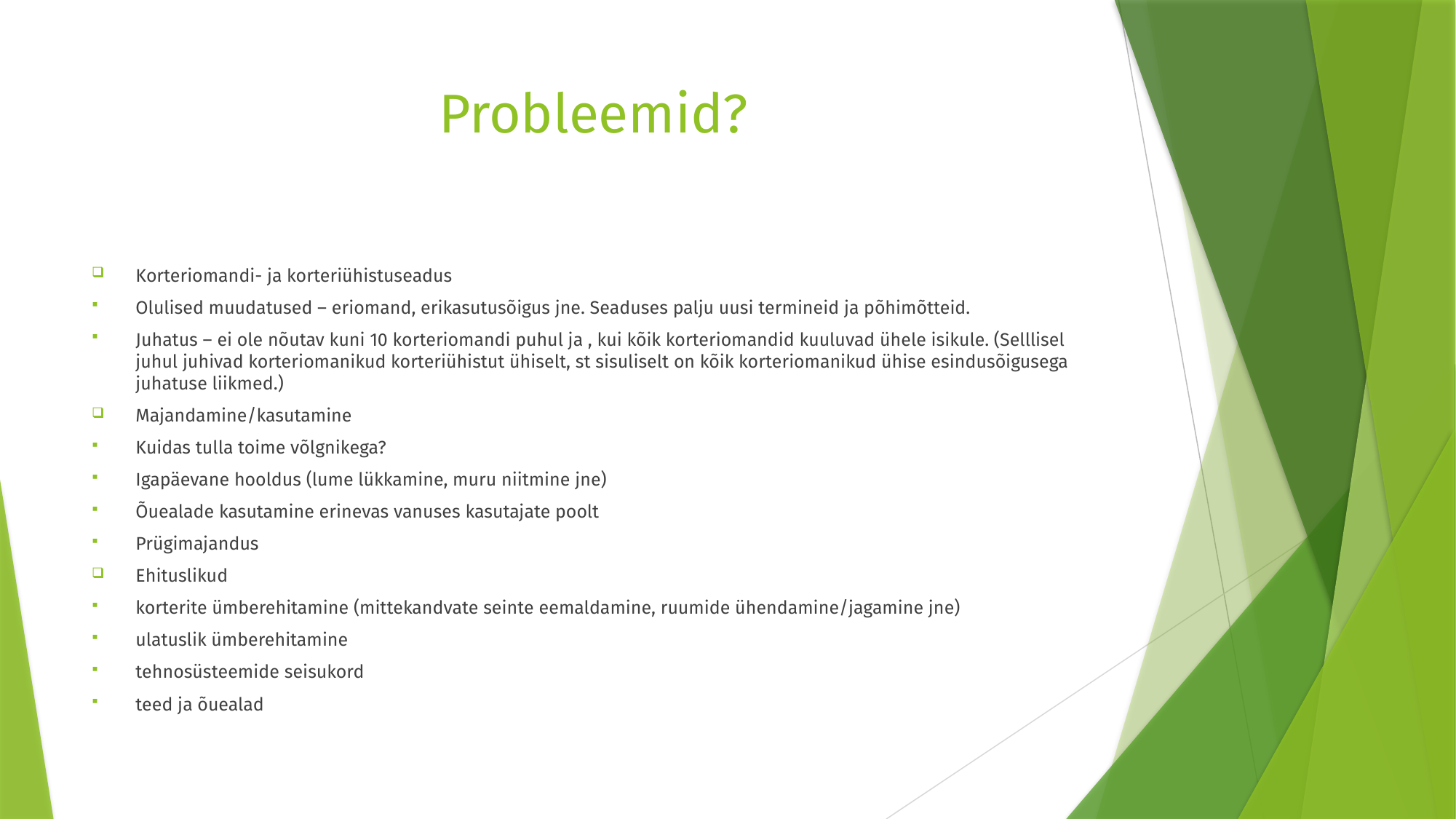

# Probleemid?
Korteriomandi- ja korteriühistuseadus
Olulised muudatused – eriomand, erikasutusõigus jne. Seaduses palju uusi termineid ja põhimõtteid.
Juhatus – ei ole nõutav kuni 10 korteriomandi puhul ja , kui kõik korteriomandid kuuluvad ühele isikule. (Selllisel juhul juhivad korteriomanikud korteriühistut ühiselt, st sisuliselt on kõik korteriomanikud ühise esindusõigusega juhatuse liikmed.)
Majandamine/kasutamine
Kuidas tulla toime võlgnikega?
Igapäevane hooldus (lume lükkamine, muru niitmine jne)
Õuealade kasutamine erinevas vanuses kasutajate poolt
Prügimajandus
Ehituslikud
korterite ümberehitamine (mittekandvate seinte eemaldamine, ruumide ühendamine/jagamine jne)
ulatuslik ümberehitamine
tehnosüsteemide seisukord
teed ja õuealad